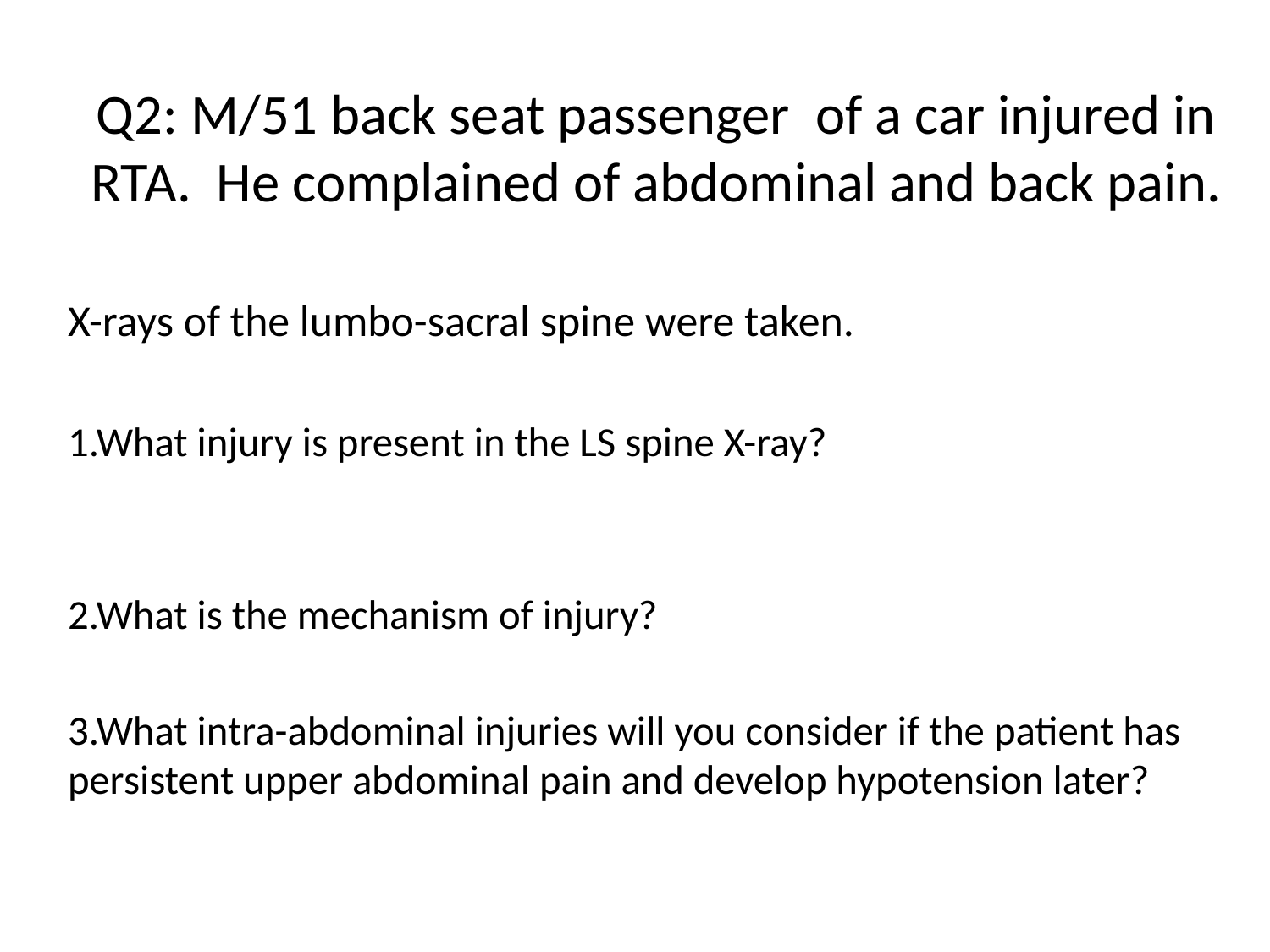

# Q2: M/51 back seat passenger  of a car injured in RTA.  He complained of abdominal and back pain.
X-rays of the lumbo-sacral spine were taken.

1.What injury is present in the LS spine X-ray?

2.What is the mechanism of injury?

3.What intra-abdominal injuries will you consider if the patient has persistent upper abdominal pain and develop hypotension later?